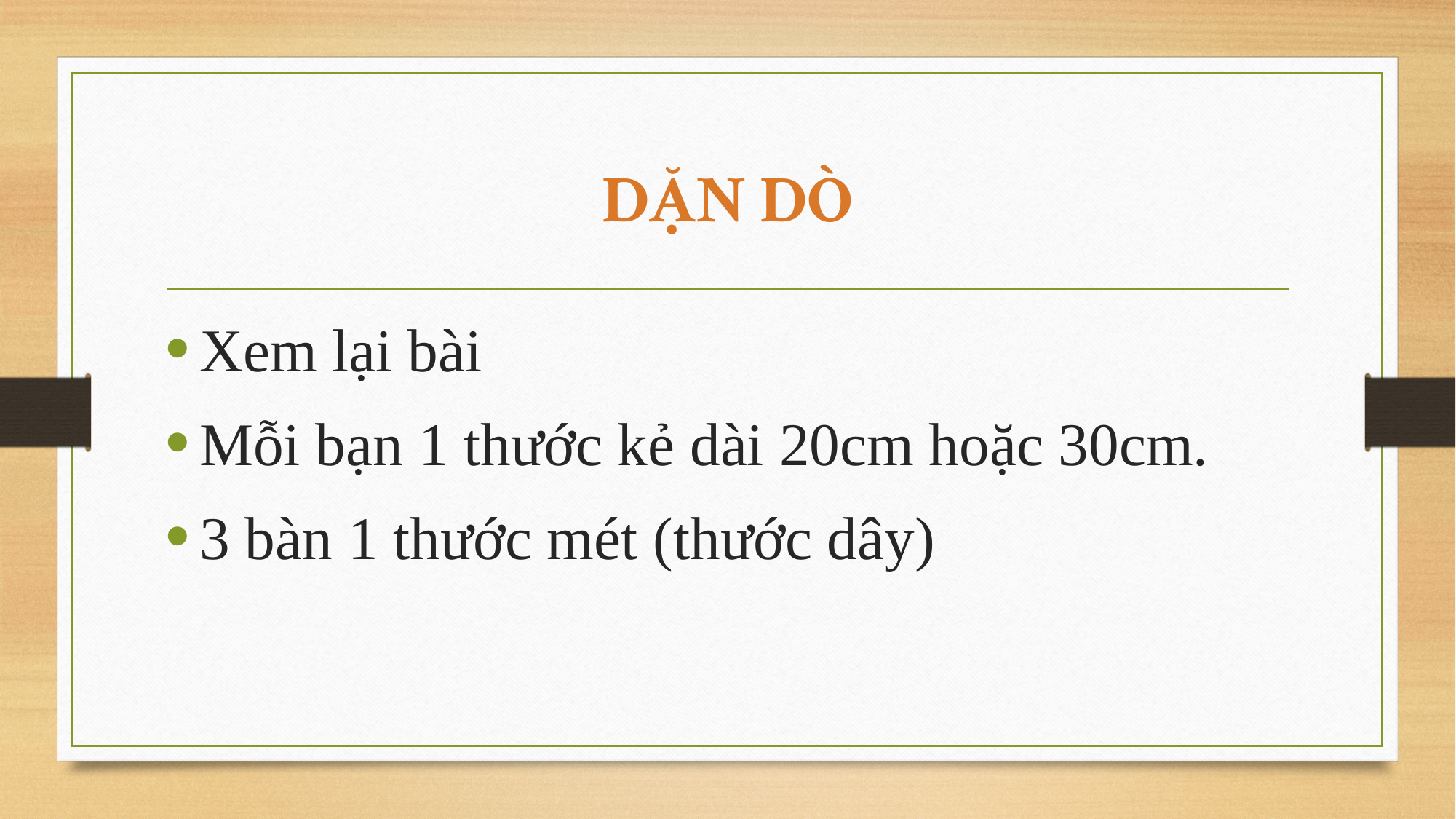

# DẶN DÒ
Xem lại bài
Mỗi bạn 1 thước kẻ dài 20cm hoặc 30cm.
3 bàn 1 thước mét (thước dây)